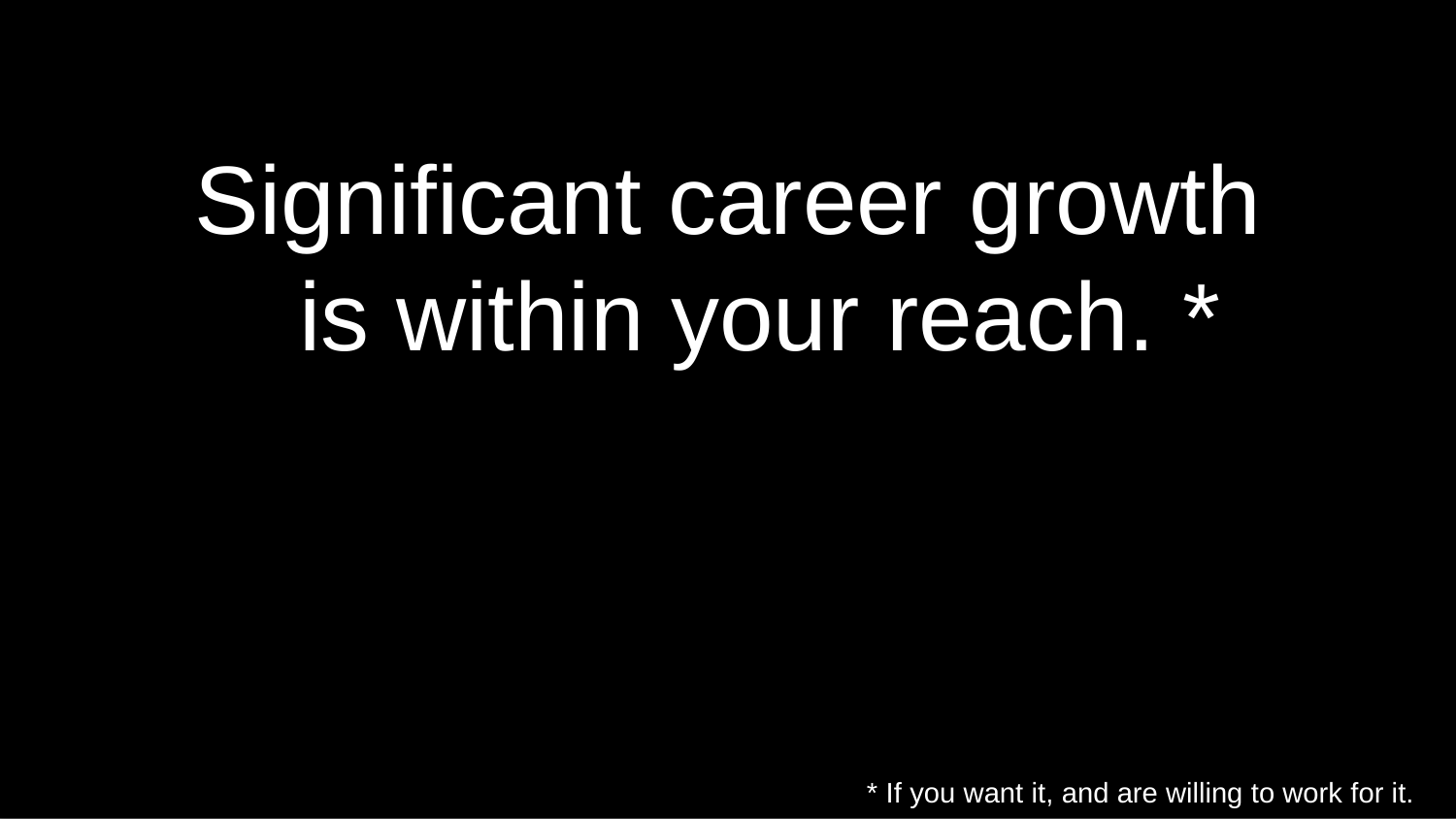

Significant career growth is within your reach.
*
* If you want it, and are willing to work for it.